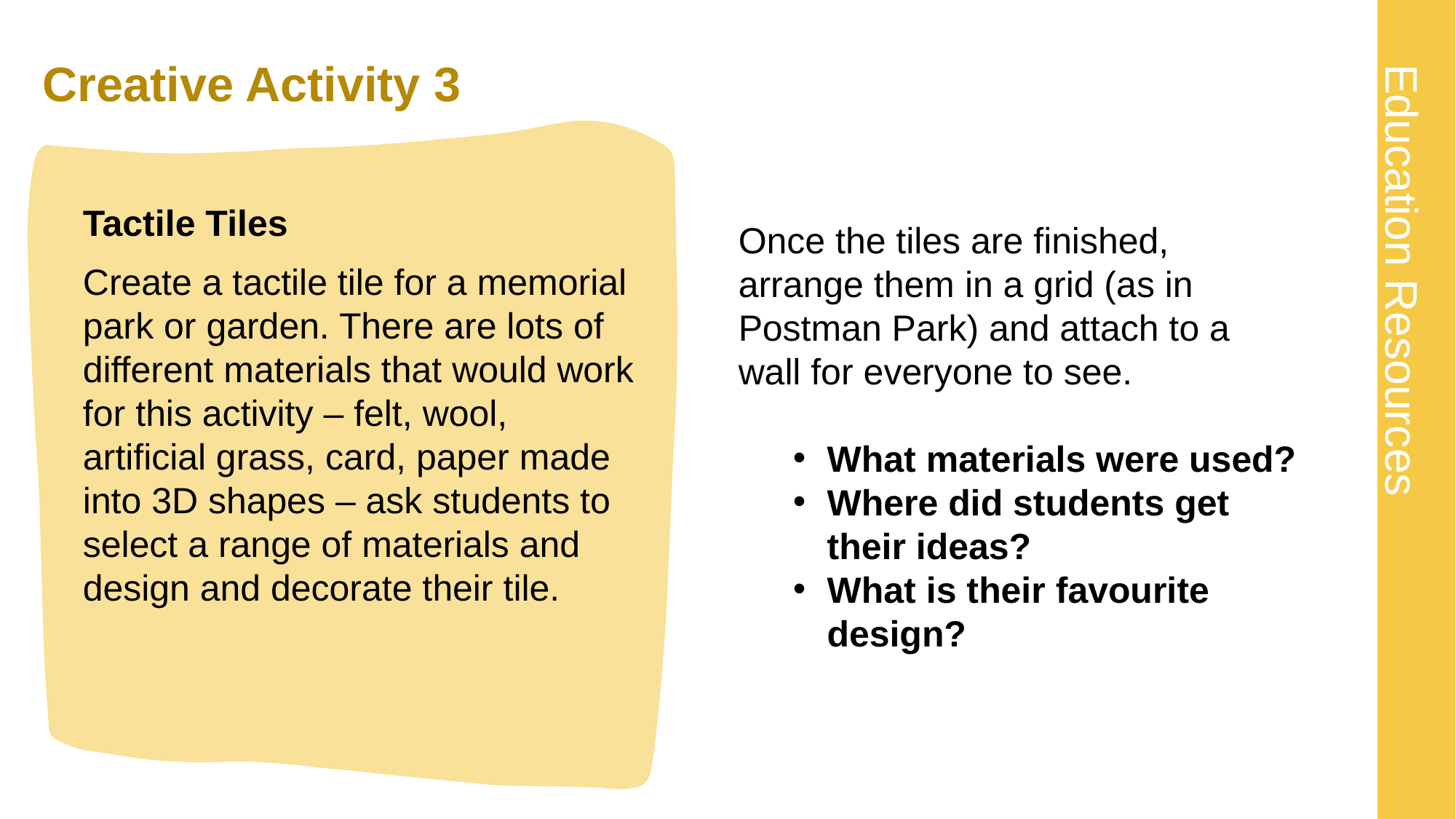

# Creative Activity 3
Tactile Tiles
Create a tactile tile for a memorial park or garden. There are lots of different materials that would work for this activity – felt, wool, artificial grass, card, paper made into 3D shapes – ask students to select a range of materials and design and decorate their tile.

Once the tiles are finished, arrange them in a grid (as in Postman Park) and attach to a wall for everyone to see.

What materials were used?
Where did students get their ideas?
What is their favourite design?